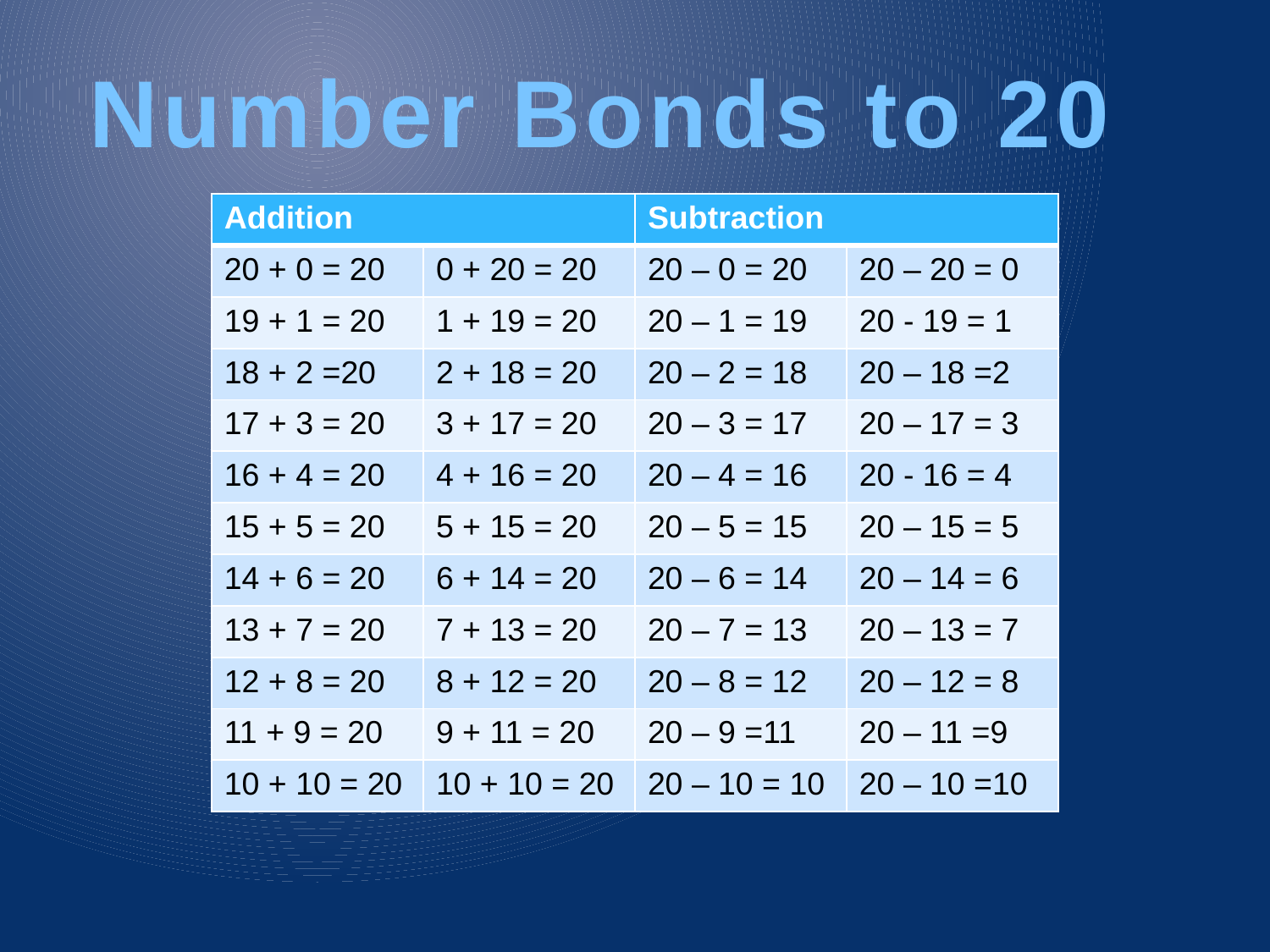

Number Bonds to 20
| Addition |  | Subtraction |  |
| --- | --- | --- | --- |
| 20 + 0 = 20 | 0 + 20 = 20 | 20 – 0 = 20 | 20 – 20 = 0 |
| 19 + 1 = 20 | 1 + 19 = 20 | 20 – 1 = 19 | 20 - 19 = 1 |
| 18 + 2 =20 | 2 + 18 = 20 | 20 – 2 = 18 | 20 – 18 =2 |
| 17 + 3 = 20 | 3 + 17 = 20 | 20 – 3 = 17 | 20 – 17 = 3 |
| 16 + 4 = 20 | 4 + 16 = 20 | 20 – 4 = 16 | 20 - 16 = 4 |
| 15 + 5 = 20 | 5 + 15 = 20 | 20 – 5 = 15 | 20 – 15 = 5 |
| 14 + 6 = 20 | 6 + 14 = 20 | 20 – 6 = 14 | 20 – 14 = 6 |
| 13 + 7 = 20 | 7 + 13 = 20 | 20 – 7 = 13 | 20 – 13 = 7 |
| 12 + 8 = 20 | 8 + 12 = 20 | 20 – 8 = 12 | 20 – 12 = 8 |
| 11 + 9 = 20 | 9 + 11 = 20 | 20 – 9 =11 | 20 – 11 =9 |
| 10 + 10 = 20 | 10 + 10 = 20 | 20 – 10 = 10 | 20 – 10 =10 |